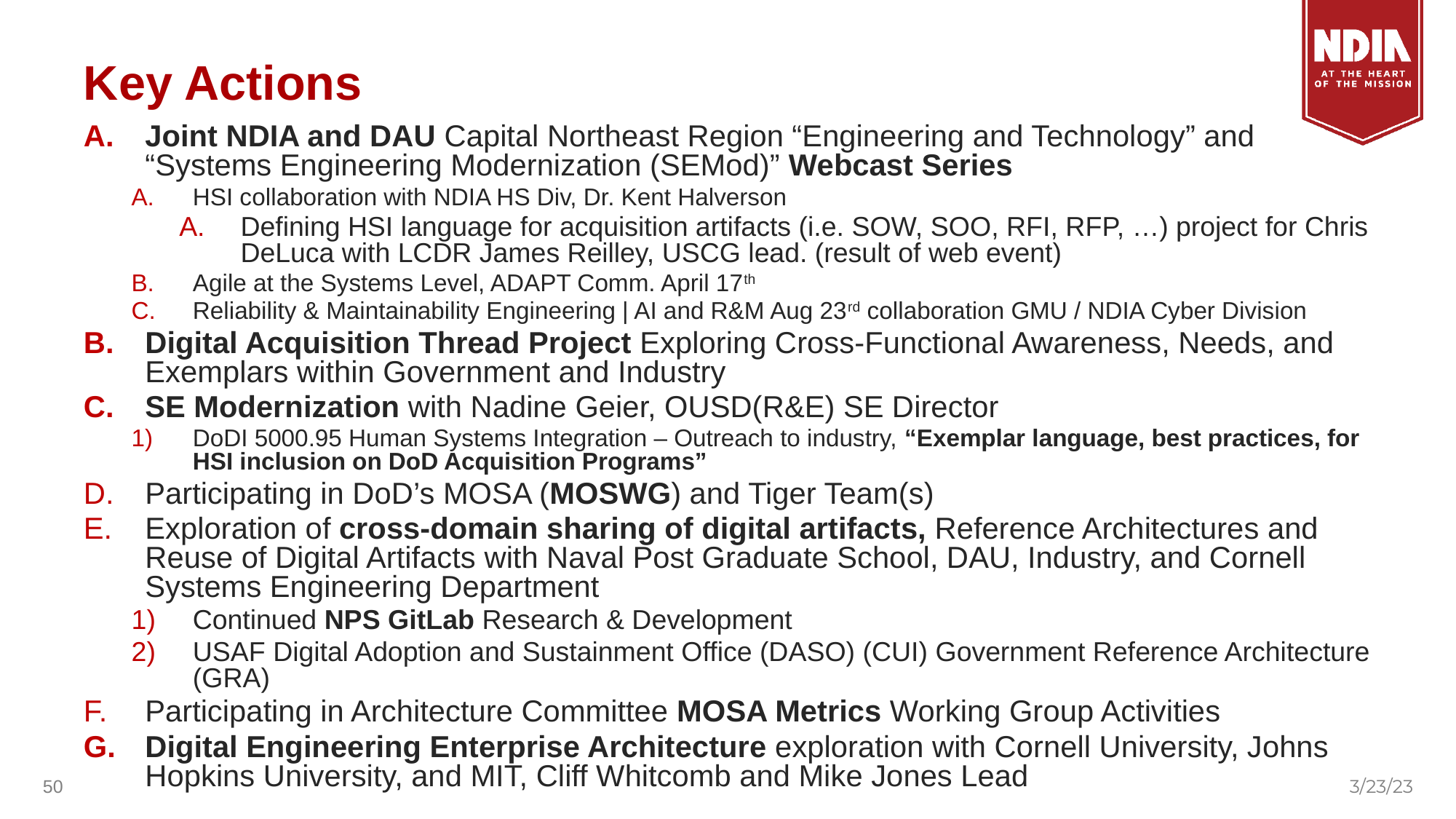

# Key Actions
Joint NDIA and DAU Capital Northeast Region “Engineering and Technology” and “Systems Engineering Modernization (SEMod)” Webcast Series
HSI collaboration with NDIA HS Div, Dr. Kent Halverson
Defining HSI language for acquisition artifacts (i.e. SOW, SOO, RFI, RFP, …) project for Chris DeLuca with LCDR James Reilley, USCG lead. (result of web event)
Agile at the Systems Level, ADAPT Comm. April 17th
Reliability & Maintainability Engineering | AI and R&M Aug 23rd collaboration GMU / NDIA Cyber Division
Digital Acquisition Thread Project Exploring Cross-Functional Awareness, Needs, and Exemplars within Government and Industry
SE Modernization with Nadine Geier, OUSD(R&E) SE Director
DoDI 5000.95 Human Systems Integration – Outreach to industry, “Exemplar language, best practices, for HSI inclusion on DoD Acquisition Programs”
Participating in DoD’s MOSA (MOSWG) and Tiger Team(s)
Exploration of cross-domain sharing of digital artifacts, Reference Architectures and Reuse of Digital Artifacts with Naval Post Graduate School, DAU, Industry, and Cornell Systems Engineering Department
Continued NPS GitLab Research & Development
USAF Digital Adoption and Sustainment Office (DASO) (CUI) Government Reference Architecture (GRA)
Participating in Architecture Committee MOSA Metrics Working Group Activities
Digital Engineering Enterprise Architecture exploration with Cornell University, Johns Hopkins University, and MIT, Cliff Whitcomb and Mike Jones Lead
50
3/23/23